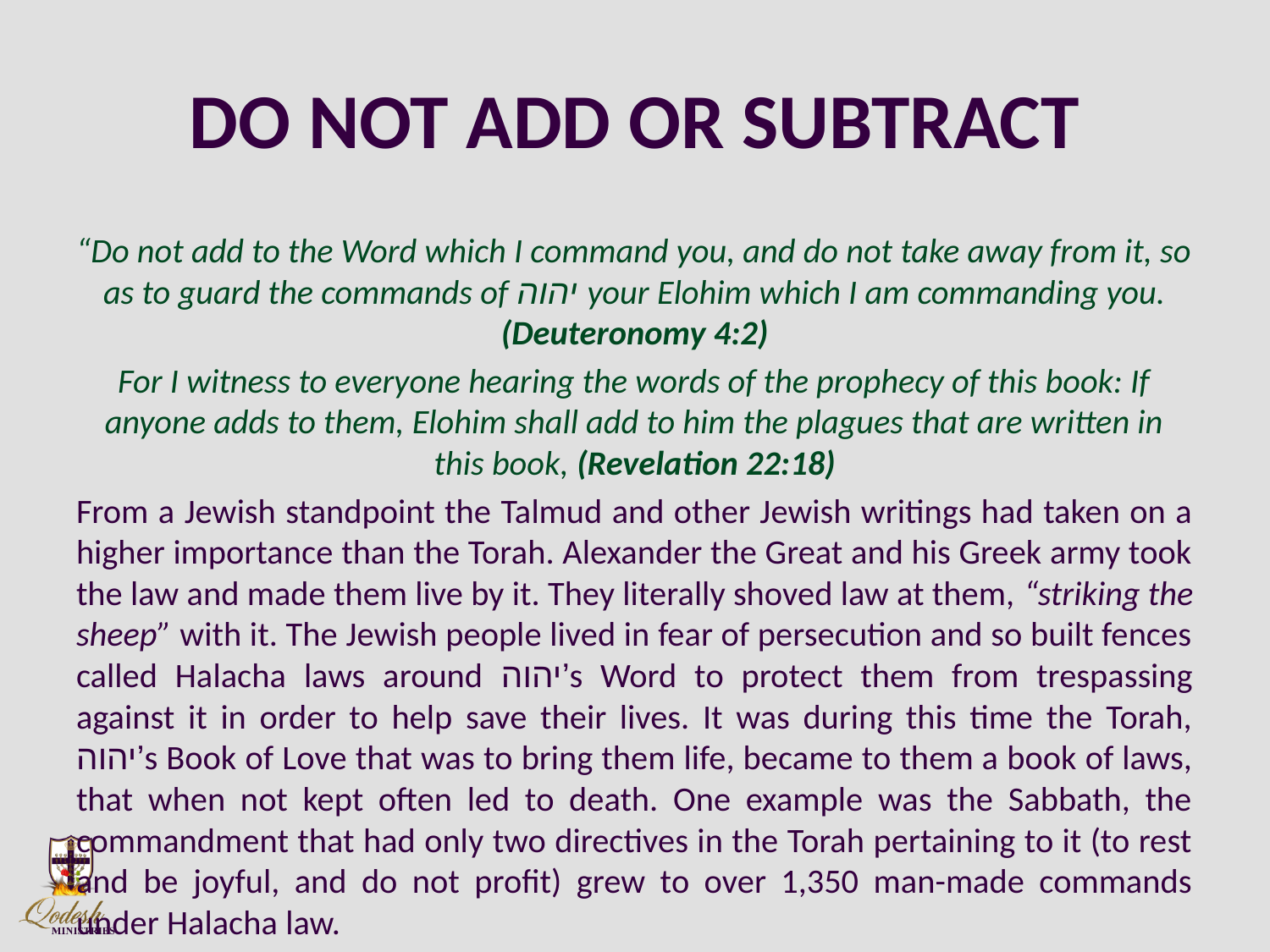

# DO NOT ADD OR SUBTRACT
“Do not add to the Word which I command you, and do not take away from it, so as to guard the commands of יהוה your Elohim which I am commanding you. (Deuteronomy 4:2)
For I witness to everyone hearing the words of the prophecy of this book: If anyone adds to them, Elohim shall add to him the plagues that are written in this book, (Revelation 22:18)
From a Jewish standpoint the Talmud and other Jewish writings had taken on a higher importance than the Torah. Alexander the Great and his Greek army took the law and made them live by it. They literally shoved law at them, “striking the sheep” with it. The Jewish people lived in fear of persecution and so built fences called Halacha laws around יהוה’s Word to protect them from trespassing against it in order to help save their lives. It was during this time the Torah, יהוה’s Book of Love that was to bring them life, became to them a book of laws, that when not kept often led to death. One example was the Sabbath, the commandment that had only two directives in the Torah pertaining to it (to rest and be joyful, and do not profit) grew to over 1,350 man-made commands under Halacha law.